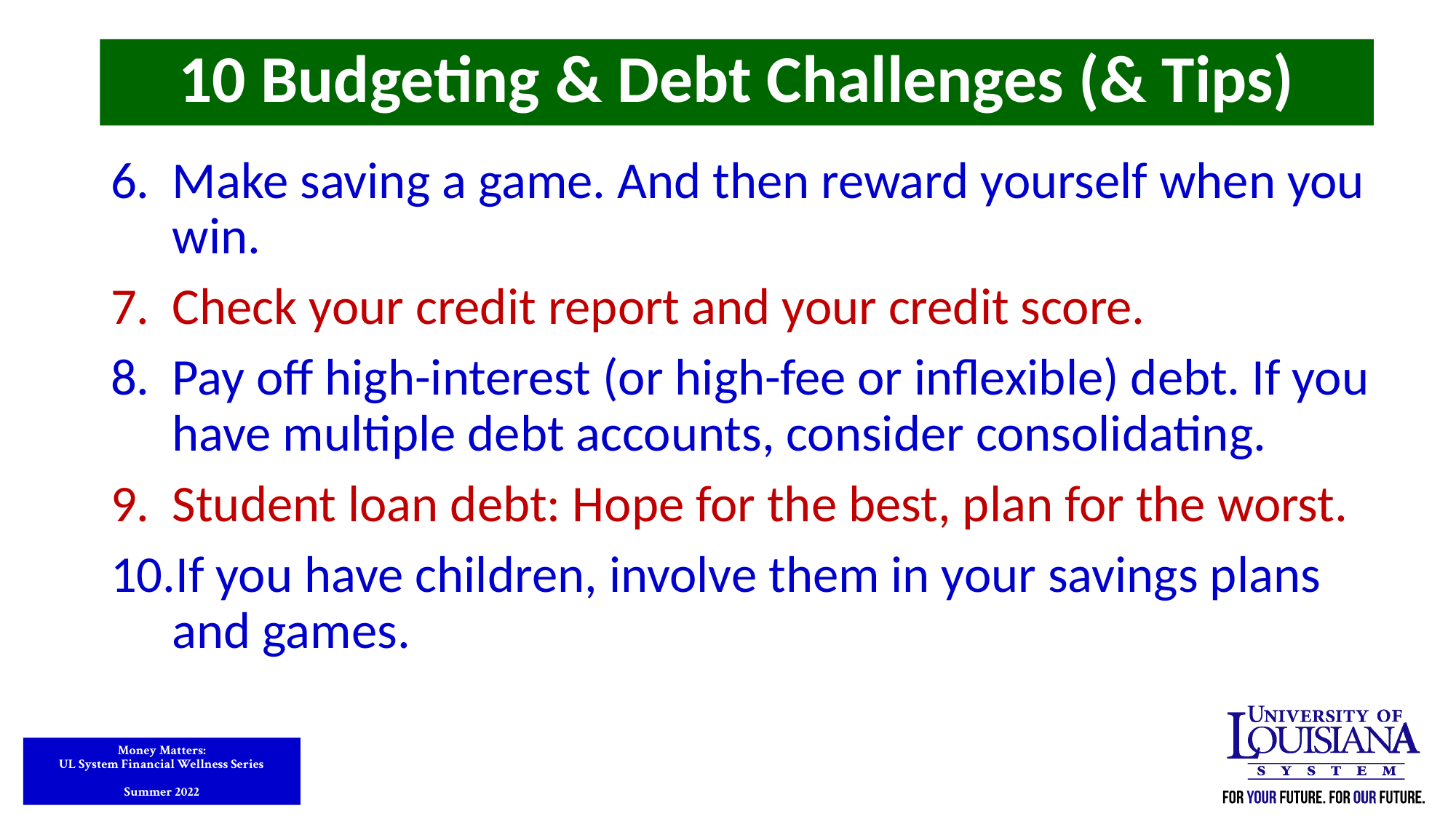

10 Budgeting & Debt Challenges (& Tips)
Make saving a game. And then reward yourself when you win.
Check your credit report and your credit score.
Pay off high-interest (or high-fee or inflexible) debt. If you have multiple debt accounts, consider consolidating.
Student loan debt: Hope for the best, plan for the worst.
If you have children, involve them in your savings plans and games.